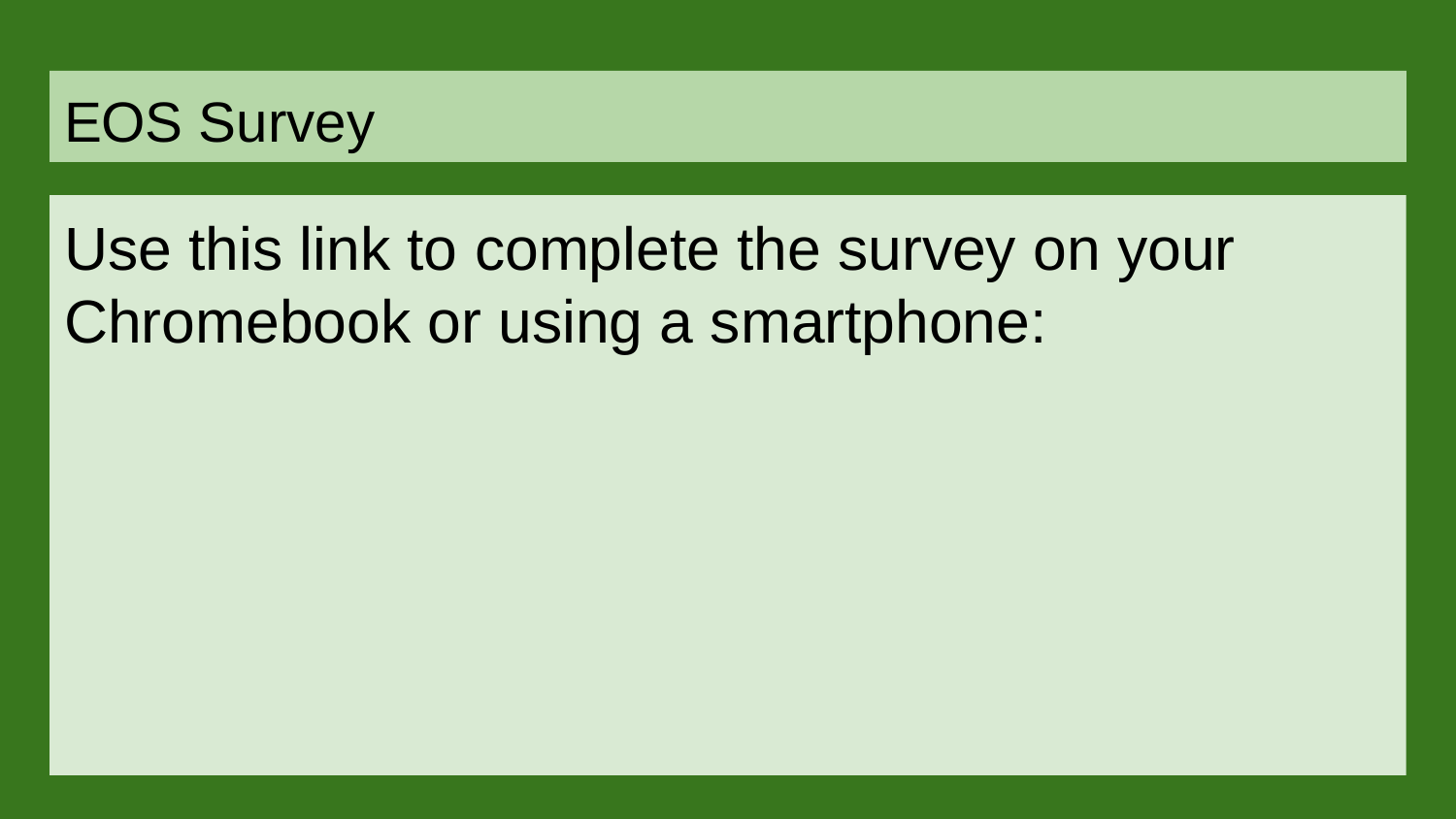

# EOS Survey

Use this link to complete the survey on your Chromebook or using a smartphone: